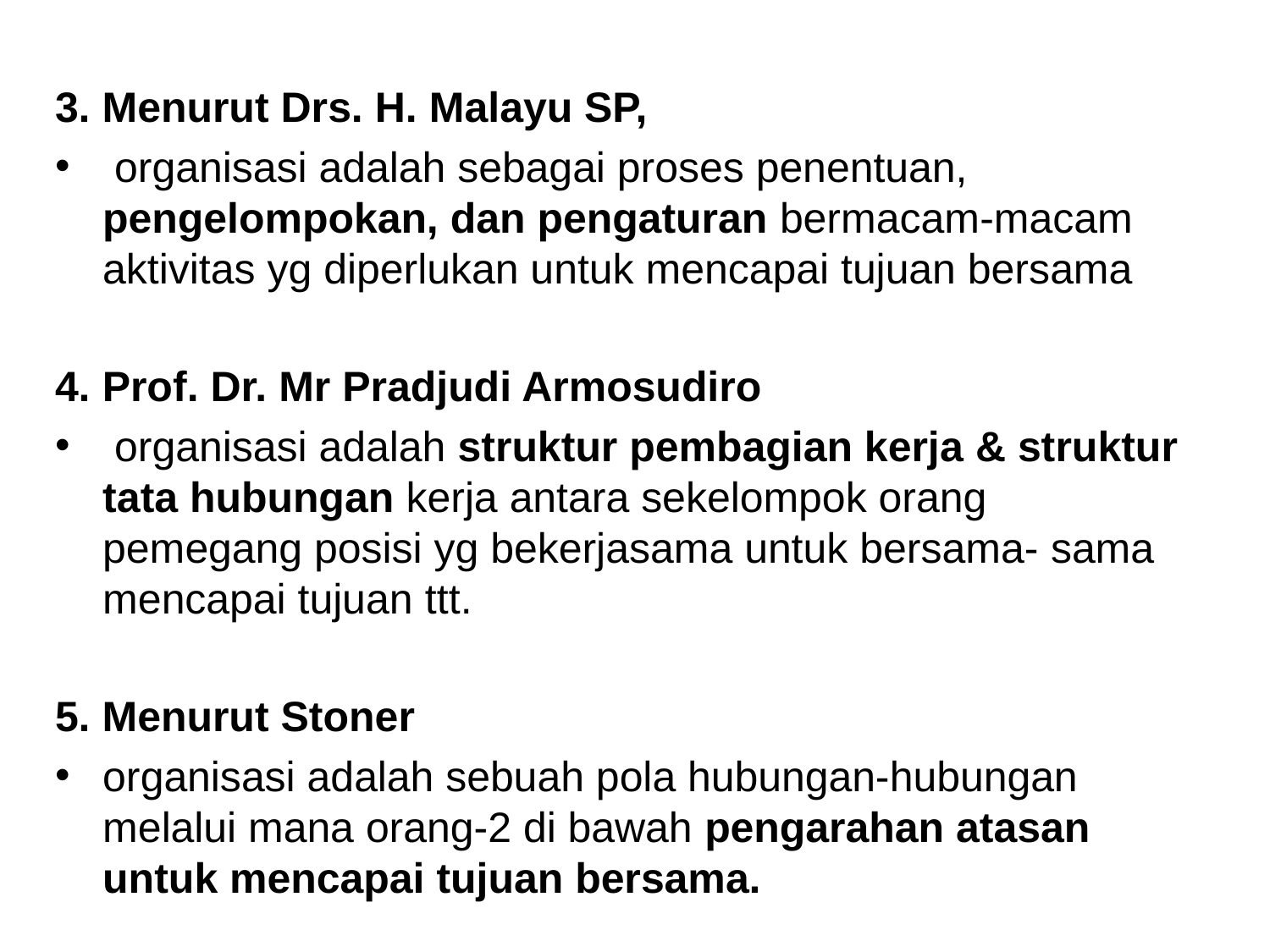

#
3. Menurut Drs. H. Malayu SP,
 organisasi adalah sebagai proses penentuan, pengelompokan, dan pengaturan bermacam-macam aktivitas yg diperlukan untuk mencapai tujuan bersama

4. Prof. Dr. Mr Pradjudi Armosudiro
 organisasi adalah struktur pembagian kerja & struktur tata hubungan kerja antara sekelompok orang pemegang posisi yg bekerjasama untuk bersama- sama mencapai tujuan ttt.

5. Menurut Stoner
organisasi adalah sebuah pola hubungan-hubungan melalui mana orang-2 di bawah pengarahan atasan untuk mencapai tujuan bersama.